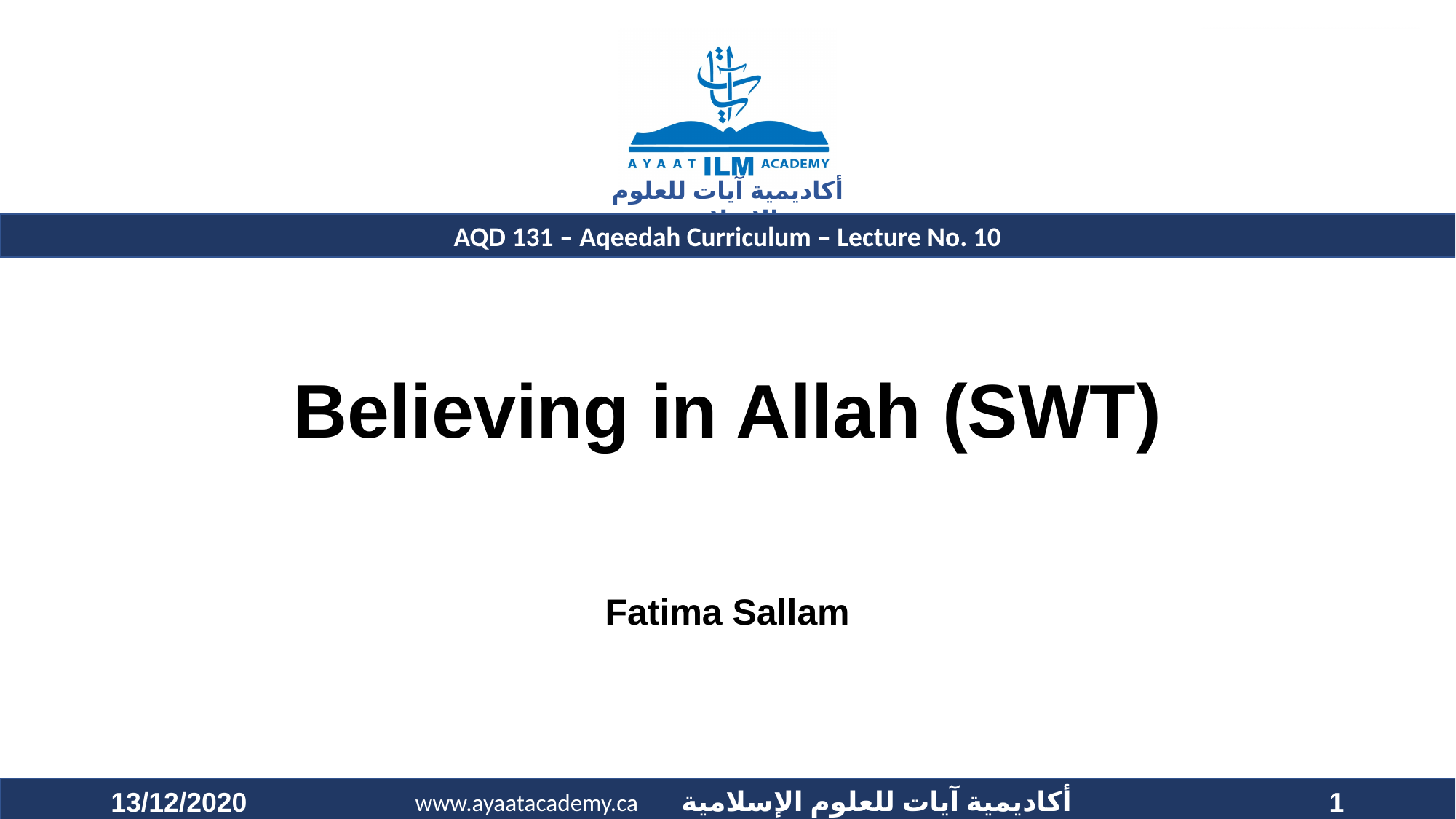

# Believing in Allah (SWT)
Fatima Sallam
13/12/2020
1